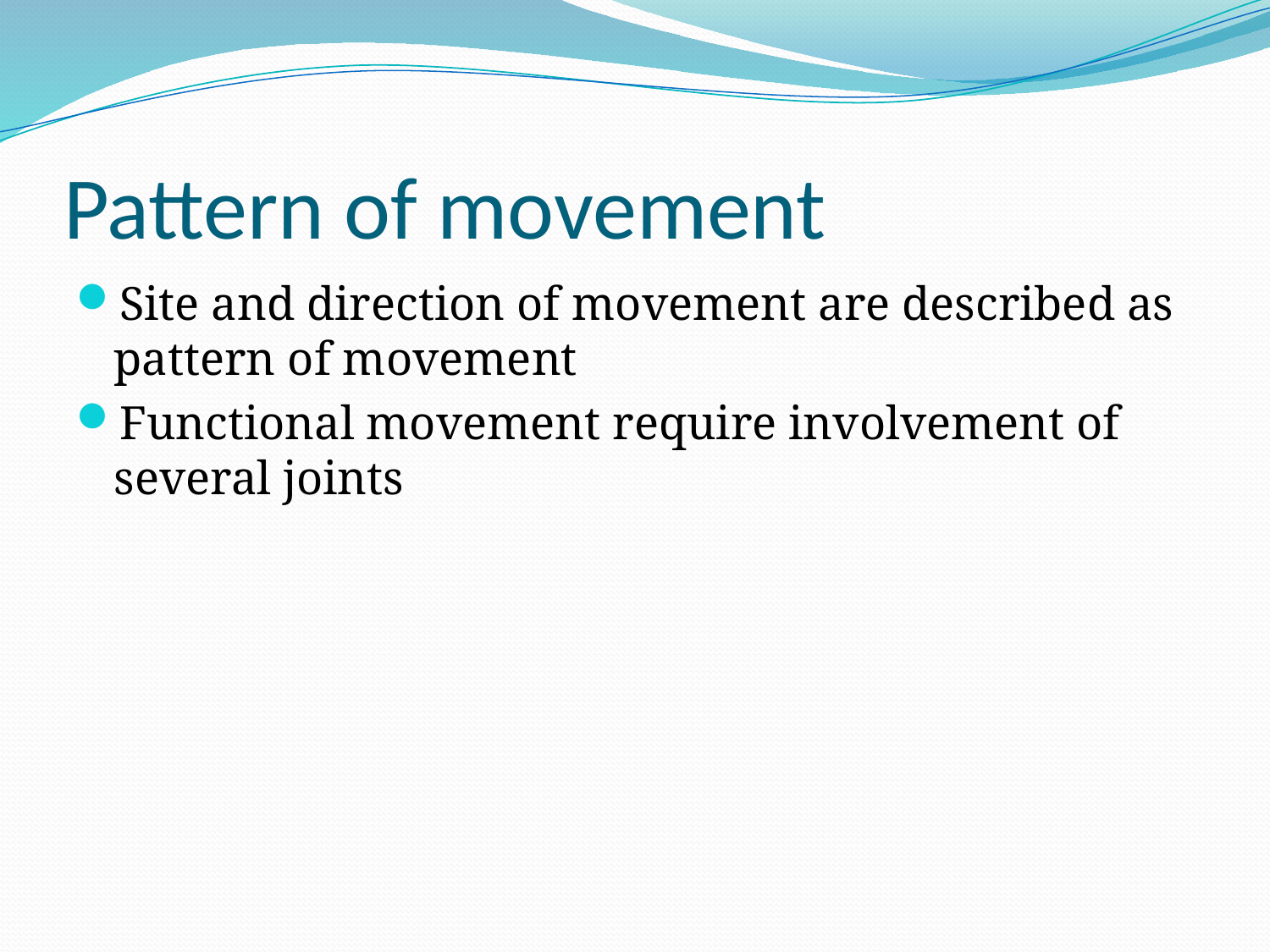

# Pattern of movement
Site and direction of movement are described as pattern of movement
Functional movement require involvement of several joints